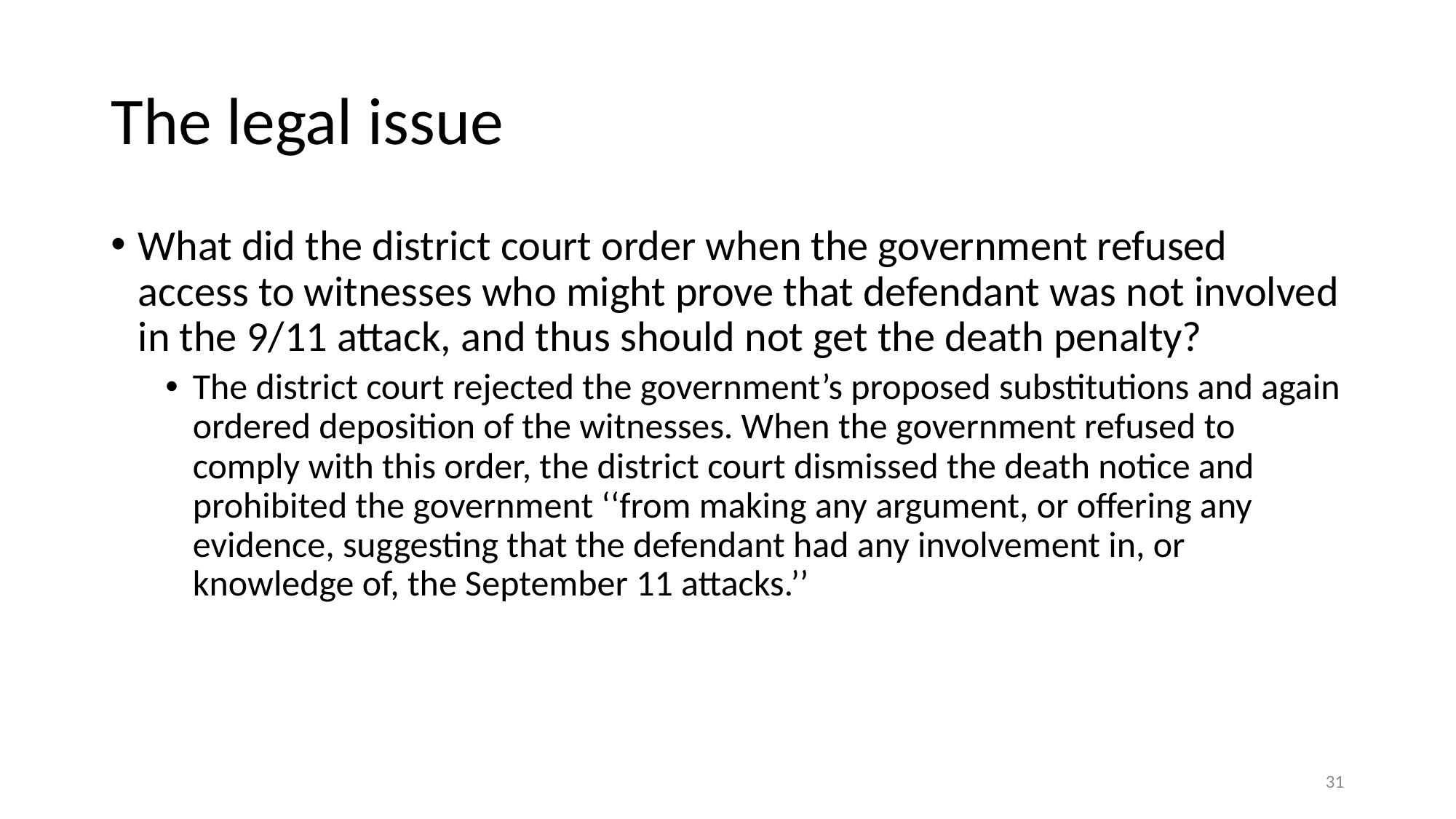

# The legal issue
What did the district court order when the government refused access to witnesses who might prove that defendant was not involved in the 9/11 attack, and thus should not get the death penalty?
The district court rejected the government’s proposed substitutions and again ordered deposition of the witnesses. When the government refused to comply with this order, the district court dismissed the death notice and prohibited the government ‘‘from making any argument, or offering any evidence, suggesting that the defendant had any involvement in, or knowledge of, the September 11 attacks.’’
31